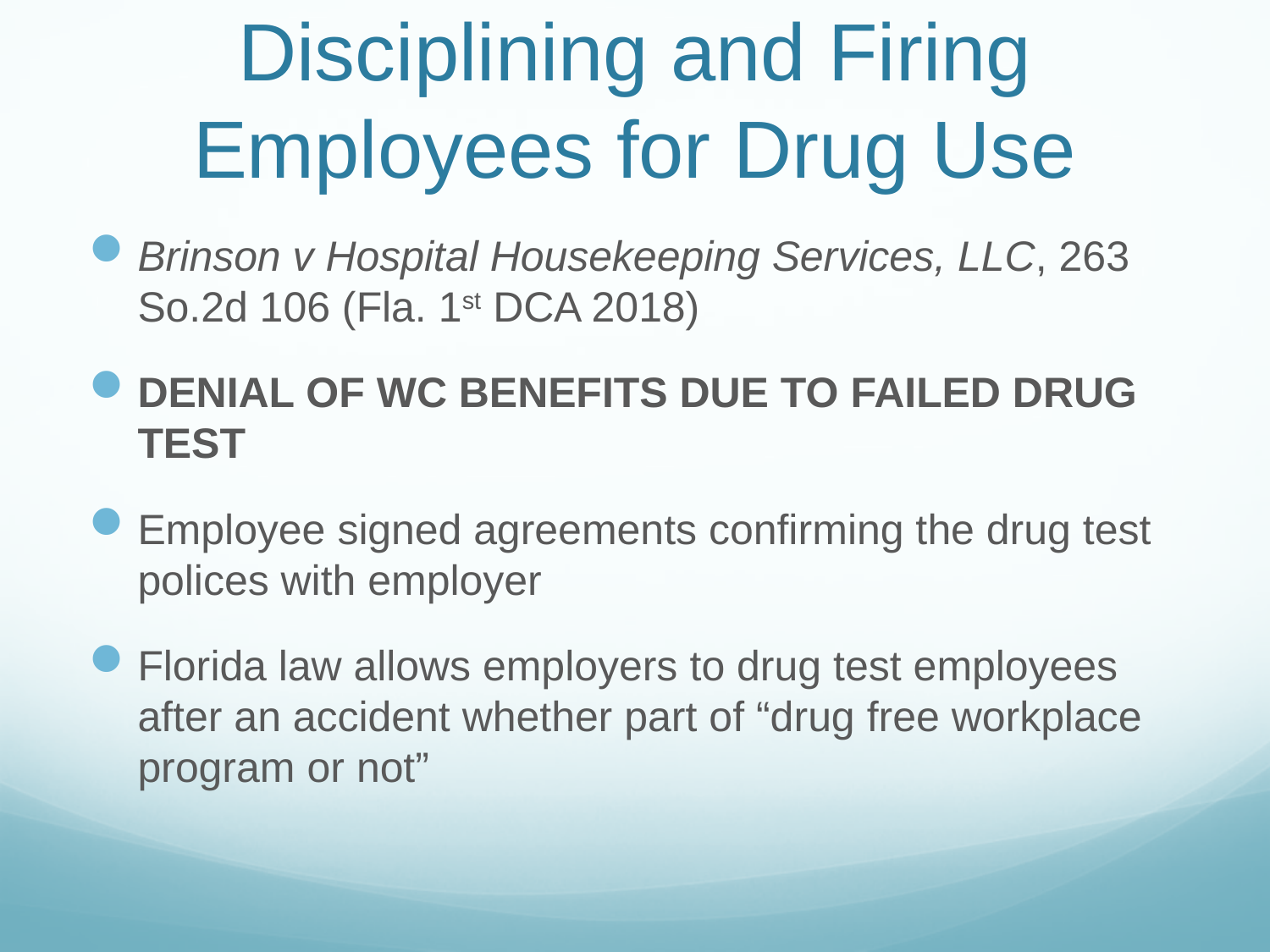

# Disciplining and Firing Employees for Drug Use
Brinson v Hospital Housekeeping Services, LLC, 263 So.2d 106 (Fla. 1st DCA 2018)
DENIAL OF WC BENEFITS DUE TO FAILED DRUG TEST
Employee signed agreements confirming the drug test polices with employer
Florida law allows employers to drug test employees after an accident whether part of “drug free workplace program or not”